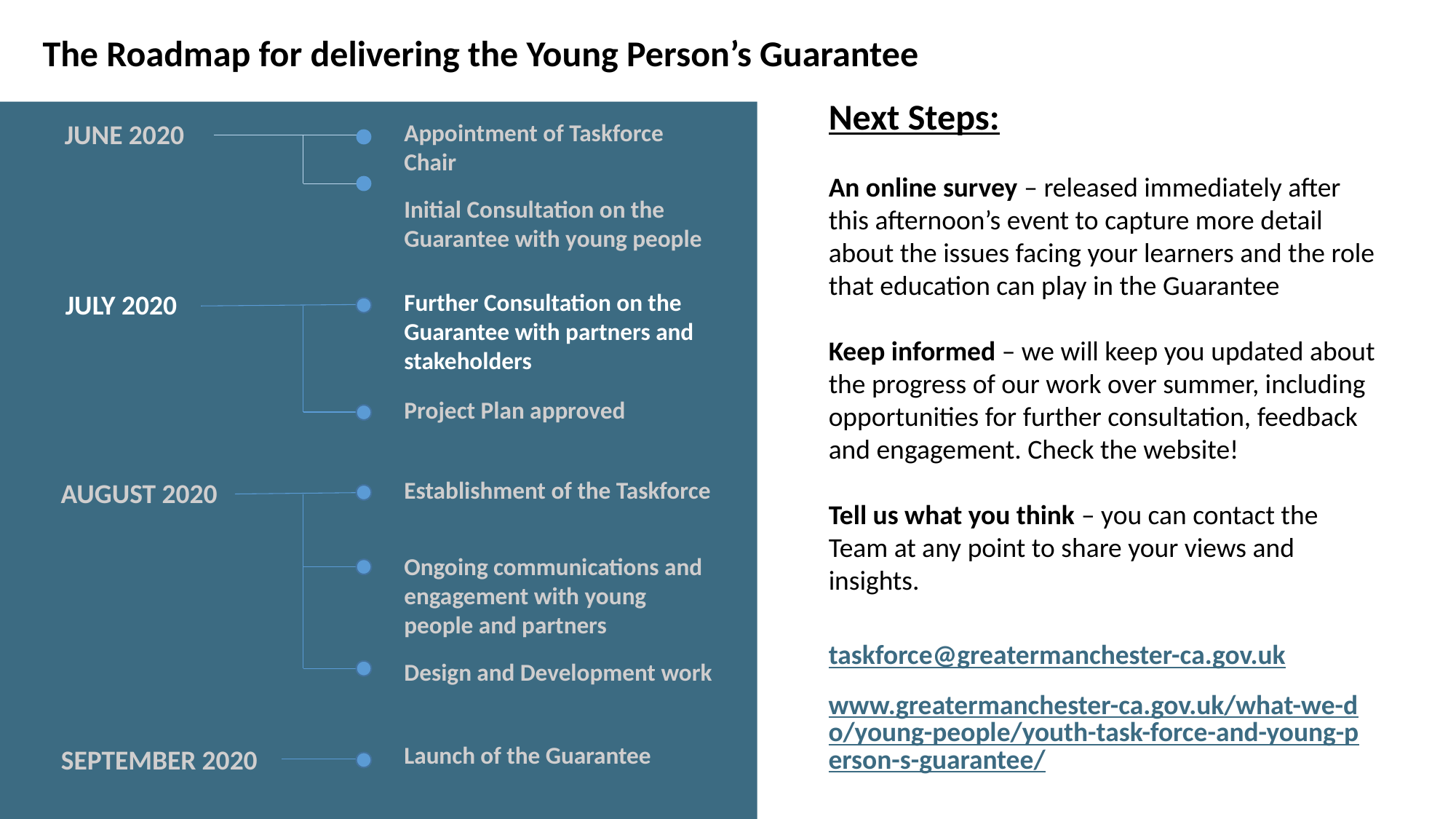

The Roadmap for delivering the Young Person’s Guarantee
Next Steps:

An online survey – released immediately after this afternoon’s event to capture more detail about the issues facing your learners and the role that education can play in the Guarantee

Keep informed – we will keep you updated about the progress of our work over summer, including opportunities for further consultation, feedback and engagement. Check the website!

Tell us what you think – you can contact the Team at any point to share your views and insights.

JUNE 2020
Appointment of Taskforce Chair

Initial Consultation on the Guarantee with young people

Further Consultation on the Guarantee with partners and stakeholders
JULY 2020

Project Plan approved

Establishment of the Taskforce

Ongoing communications and engagement with young people and partners

Design and Development work
AUGUST 2020

taskforce@greatermanchester-ca.gov.uk

www.greatermanchester-ca.gov.uk/what-we-do/young-people/youth-task-force-and-young-person-s-guarantee/
Launch of the Guarantee
SEPTEMBER 2020